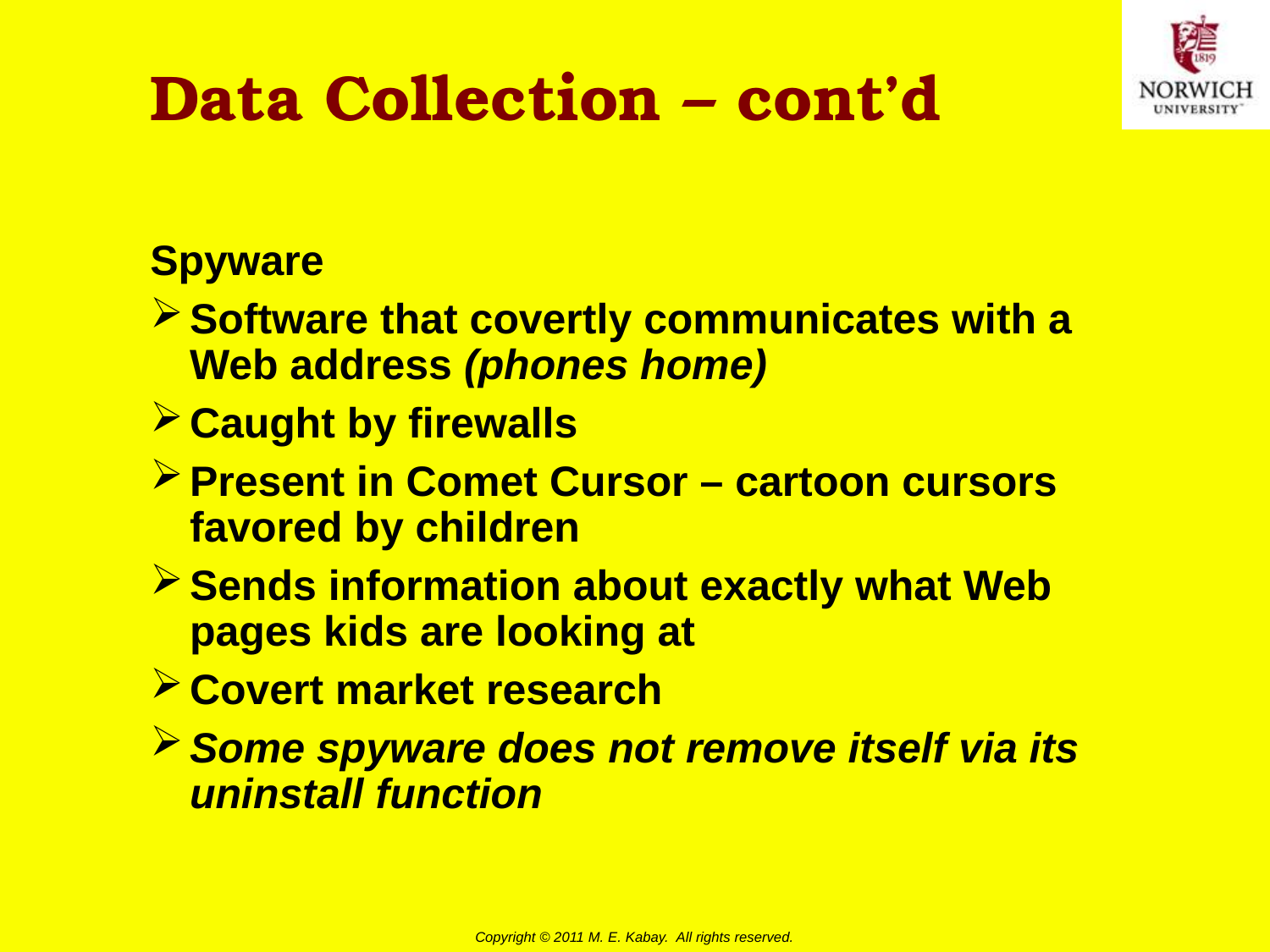

# Data Collection – cont’d
Spyware
Software that covertly communicates with a Web address (phones home)
Caught by firewalls
Present in Comet Cursor – cartoon cursors favored by children
Sends information about exactly what Web pages kids are looking at
Covert market research
Some spyware does not remove itself via its uninstall function